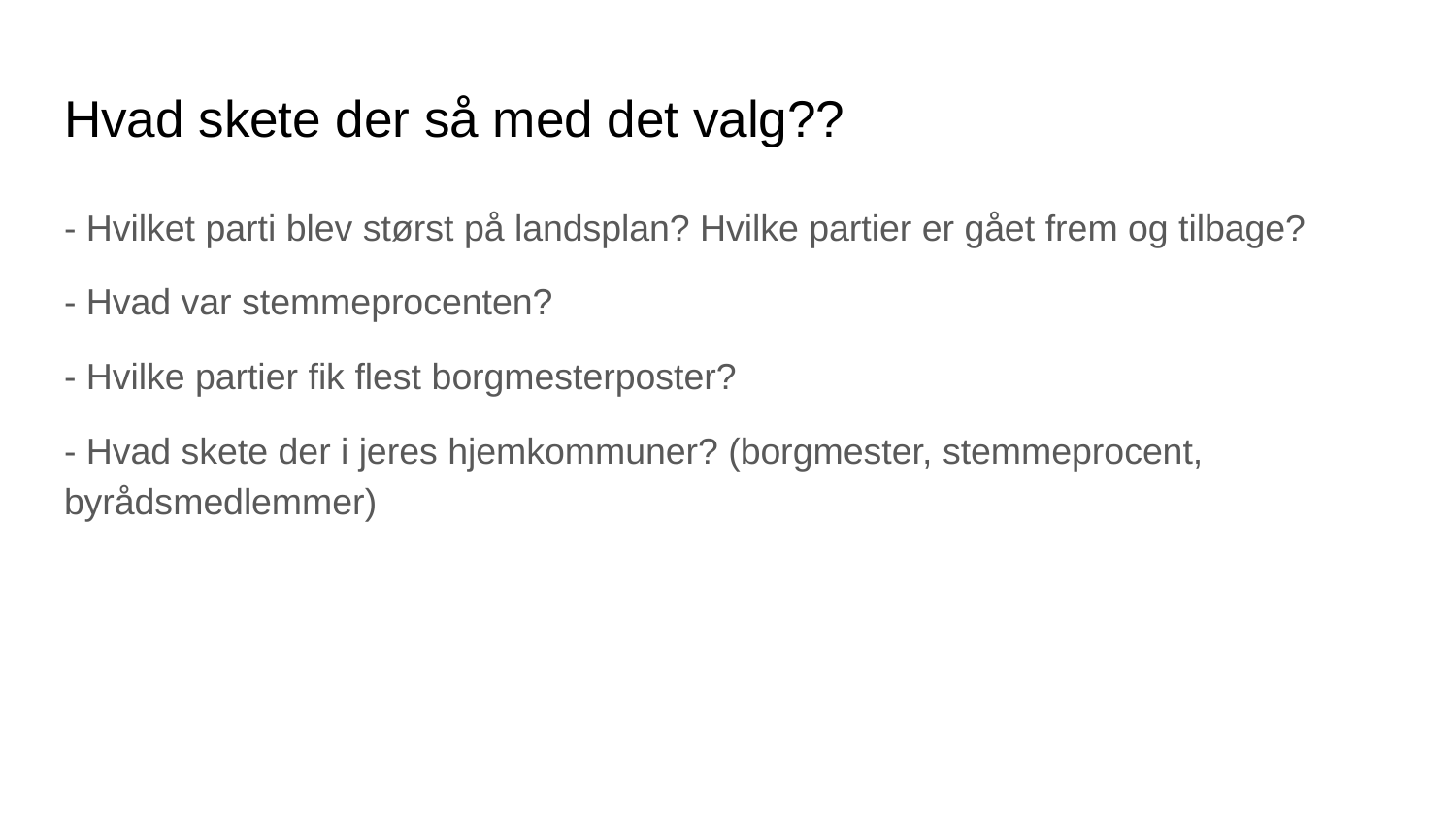

# Hvad skete der så med det valg??
- Hvilket parti blev størst på landsplan? Hvilke partier er gået frem og tilbage?
- Hvad var stemmeprocenten?
- Hvilke partier fik flest borgmesterposter?
- Hvad skete der i jeres hjemkommuner? (borgmester, stemmeprocent, byrådsmedlemmer)